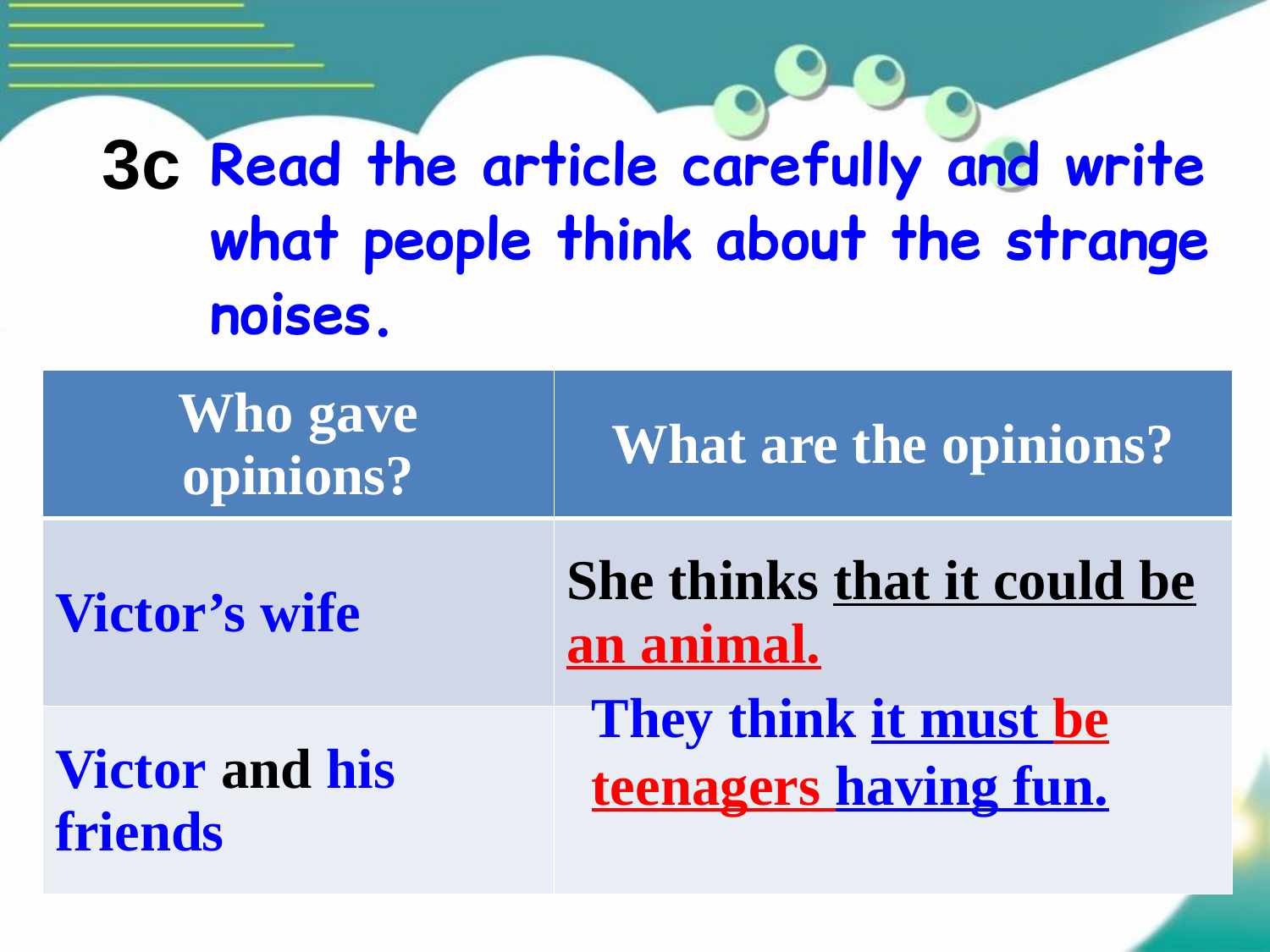

3c
Read the article carefully and write what people think about the strange noises.
| Who gave opinions? | What are the opinions? |
| --- | --- |
| Victor’s wife | She thinks that it could be an animal. |
| Victor and his friends |  |
They think it must be teenagers having fun.